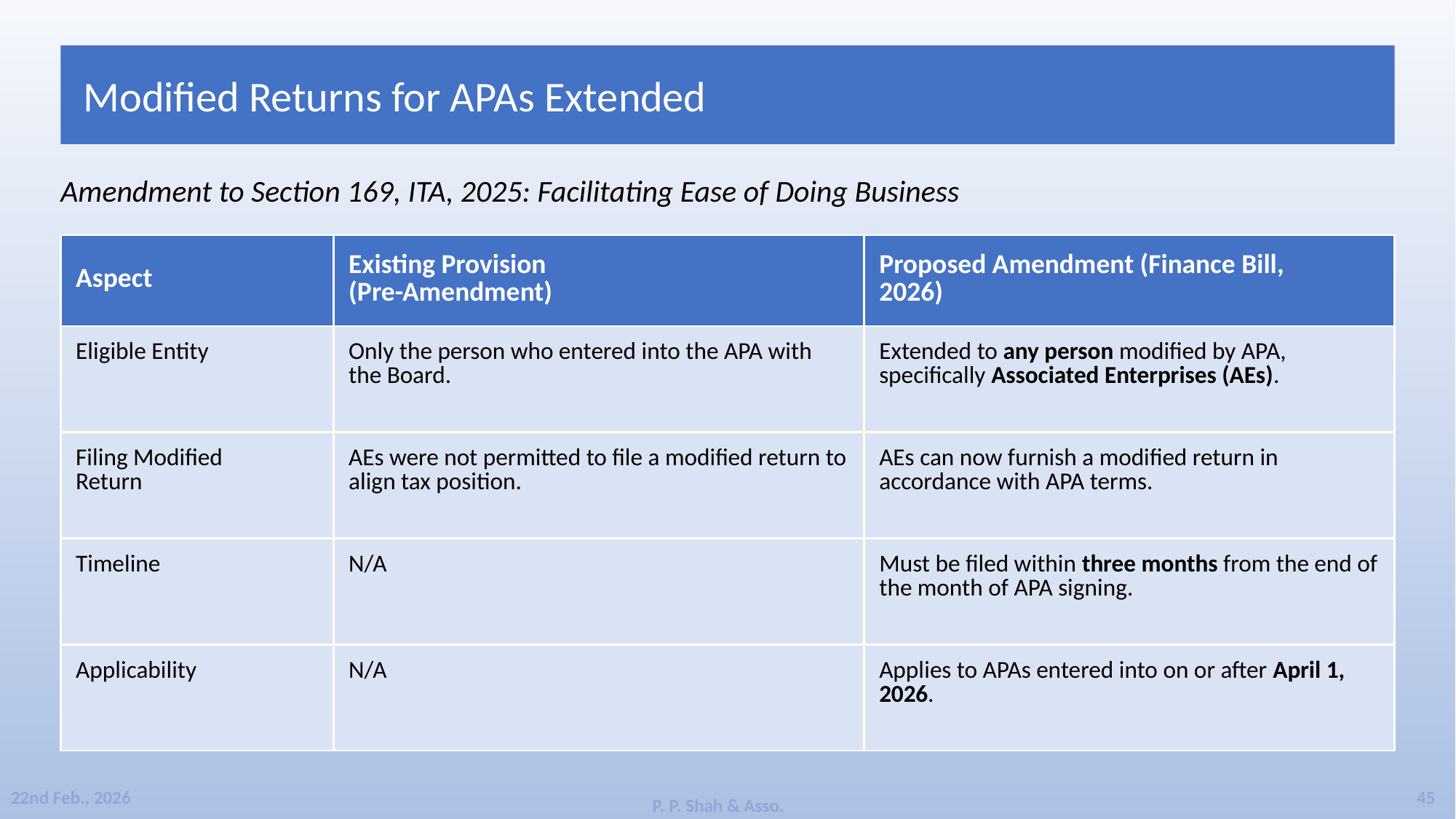

SLIDELY_ONLY_OFFICE_SLIDE_ID_180273524
Modified Returns for APAs Extended
Amendment to Section 169, ITA, 2025: Facilitating Ease of Doing Business
| Aspect | Existing Provision (Pre-Amendment) | Proposed Amendment (Finance Bill, 2026) |
| --- | --- | --- |
| Eligible Entity | Only the person who entered into the APA with the Board. | Extended to any person modified by APA, specifically Associated Enterprises (AEs). |
| Filing Modified Return | AEs were not permitted to file a modified return to align tax position. | AEs can now furnish a modified return in accordance with APA terms. |
| Timeline | N/A | Must be filed within three months from the end of the month of APA signing. |
| Applicability | N/A | Applies to APAs entered into on or after April 1, 2026. |
45
22nd Feb., 2026
P. P. Shah & Asso.